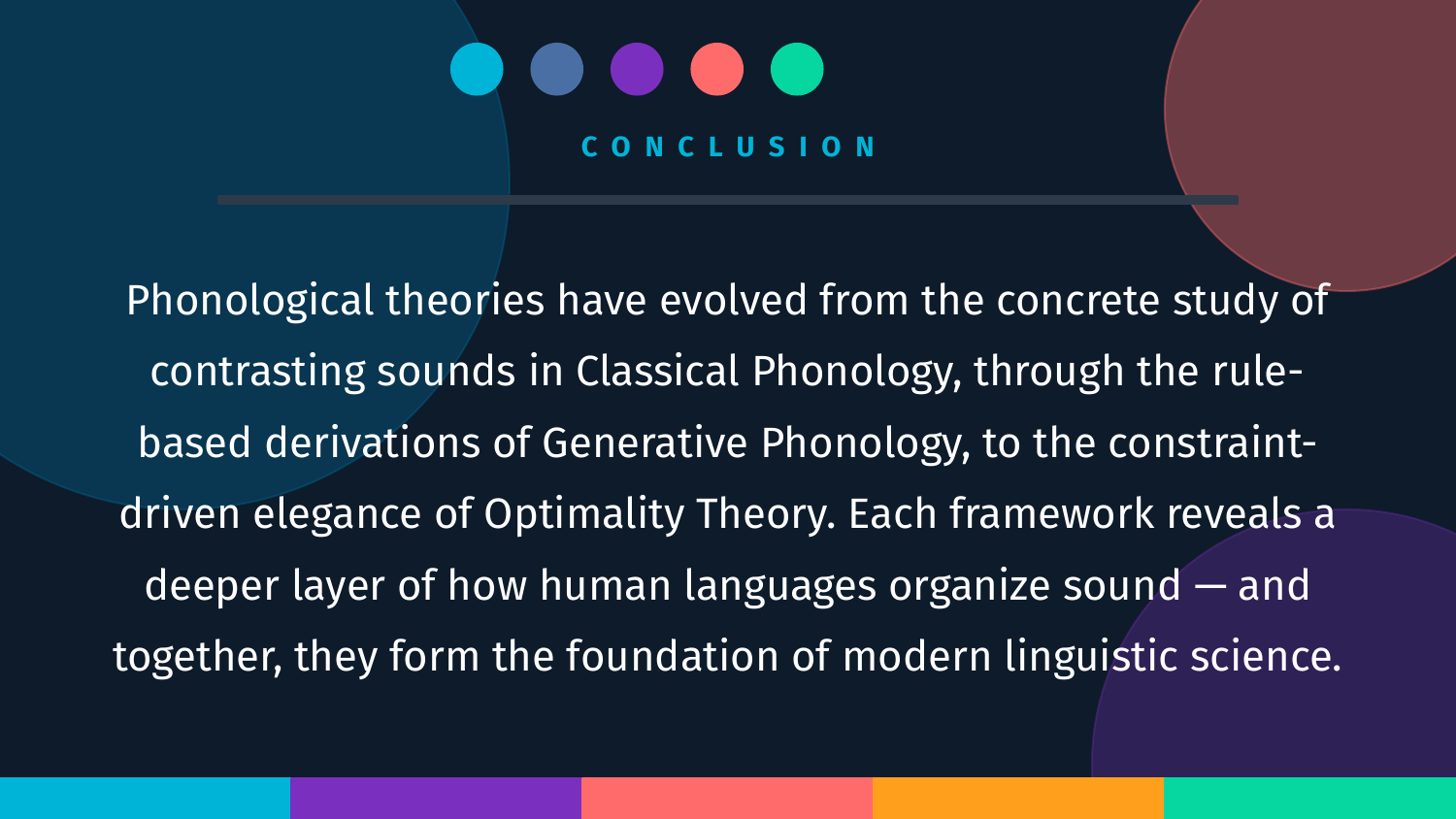

CONCLUSION

Phonological theories have evolved from the concrete study of contrasting sounds in Classical Phonology, through the rule-based derivations of Generative Phonology, to the constraint-driven elegance of Optimality Theory. Each framework reveals a deeper layer of how human languages organize sound — and together, they form the foundation of modern linguistic science.